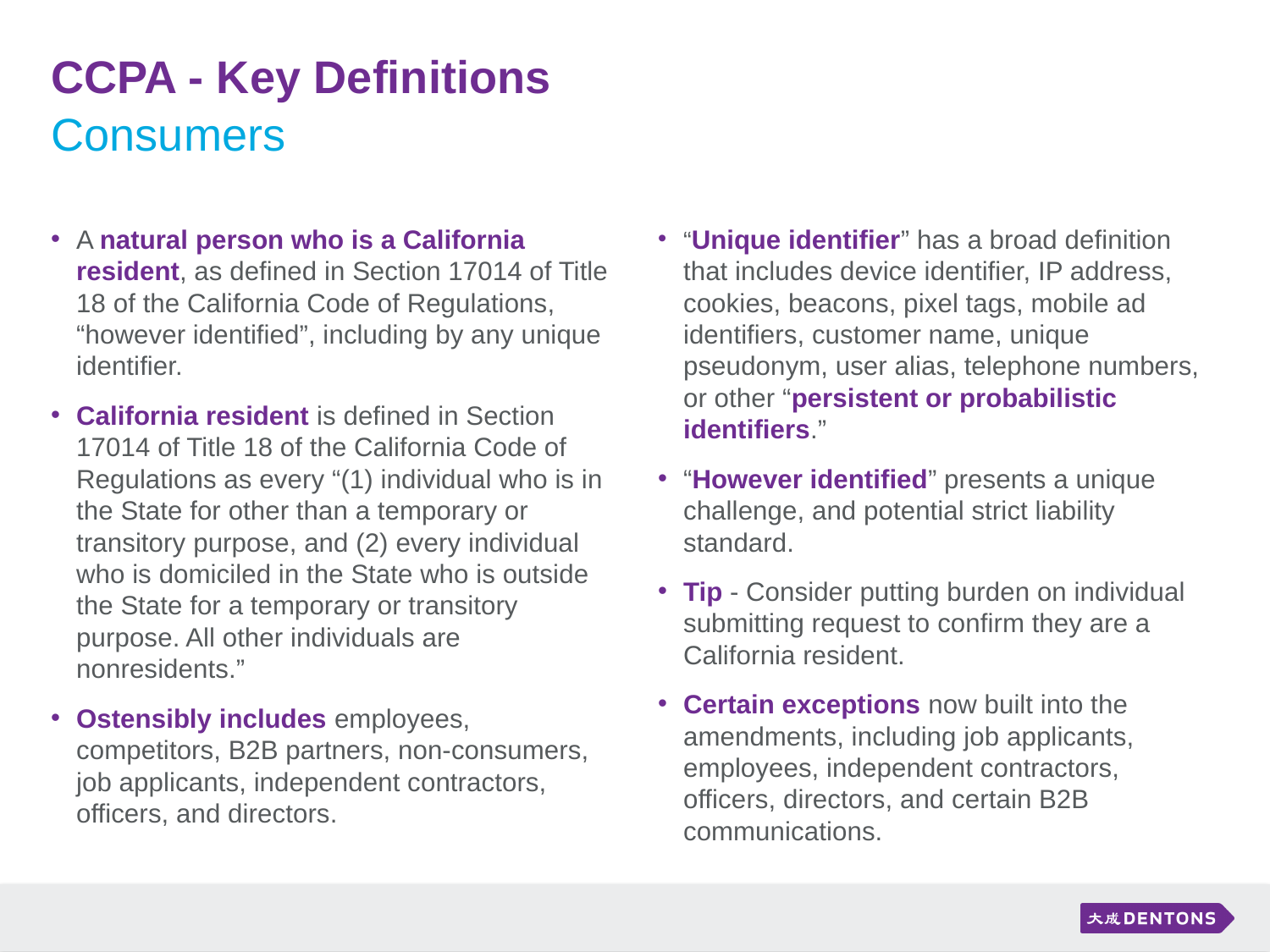

# CCPA - Key Definitions
Consumers
A natural person who is a California resident, as defined in Section 17014 of Title 18 of the California Code of Regulations, “however identified”, including by any unique identifier.
California resident is defined in Section 17014 of Title 18 of the California Code of Regulations as every “(1) individual who is in the State for other than a temporary or transitory purpose, and (2) every individual who is domiciled in the State who is outside the State for a temporary or transitory purpose. All other individuals are nonresidents.”
Ostensibly includes employees, competitors, B2B partners, non-consumers, job applicants, independent contractors, officers, and directors.
“Unique identifier” has a broad definition that includes device identifier, IP address, cookies, beacons, pixel tags, mobile ad identifiers, customer name, unique pseudonym, user alias, telephone numbers, or other “persistent or probabilistic identifiers.”
“However identified” presents a unique challenge, and potential strict liability standard.
Tip - Consider putting burden on individual submitting request to confirm they are a California resident.
Certain exceptions now built into the amendments, including job applicants, employees, independent contractors, officers, directors, and certain B2B communications.